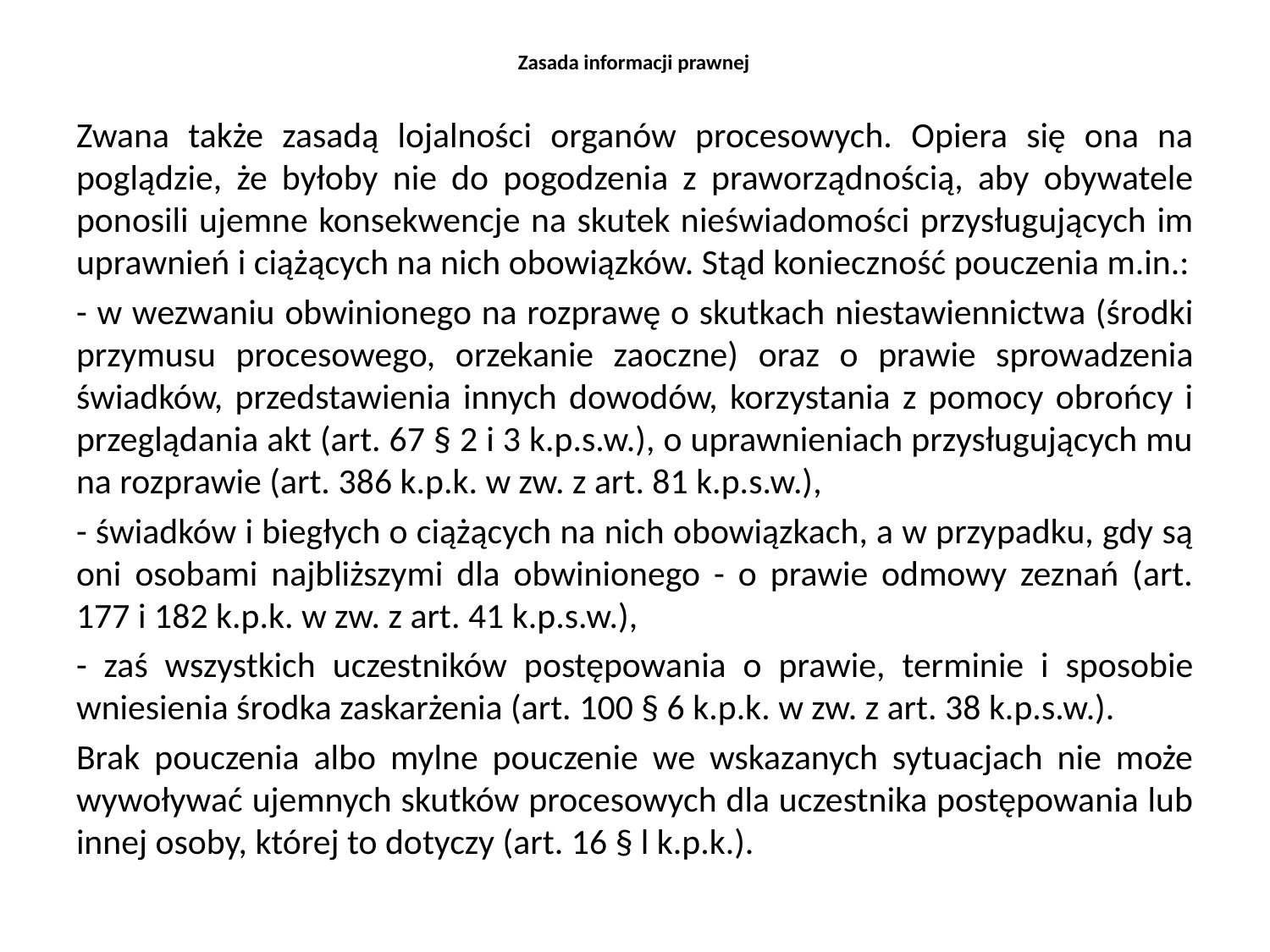

# Zasada informacji prawnej
Zwana także zasadą lojalności organów procesowych. Opiera się ona na poglądzie, że byłoby nie do pogodzenia z praworządnością, aby obywatele ponosili ujemne konsekwencje na skutek nieświadomości przysługujących im uprawnień i ciążących na nich obowiązków. Stąd konieczność pouczenia m.in.:
- w wezwaniu obwinionego na rozprawę o skutkach niestawiennictwa (środki przymusu procesowego, orzekanie zaoczne) oraz o prawie sprowadzenia świadków, przedstawienia innych dowodów, korzystania z pomocy obrońcy i przeglądania akt (art. 67 § 2 i 3 k.p.s.w.), o uprawnieniach przysługujących mu na rozprawie (art. 386 k.p.k. w zw. z art. 81 k.p.s.w.),
- świadków i biegłych o ciążących na nich obowiązkach, a w przypadku, gdy są oni osobami najbliższymi dla obwinionego - o prawie odmowy zeznań (art. 177 i 182 k.p.k. w zw. z art. 41 k.p.s.w.),
- zaś wszystkich uczestników postępowania o prawie, terminie i sposobie wniesienia środka zaskarżenia (art. 100 § 6 k.p.k. w zw. z art. 38 k.p.s.w.).
Brak pouczenia albo mylne pouczenie we wskazanych sytuacjach nie może wywoływać ujemnych skutków procesowych dla uczestnika postępowania lub innej osoby, której to dotyczy (art. 16 § l k.p.k.).